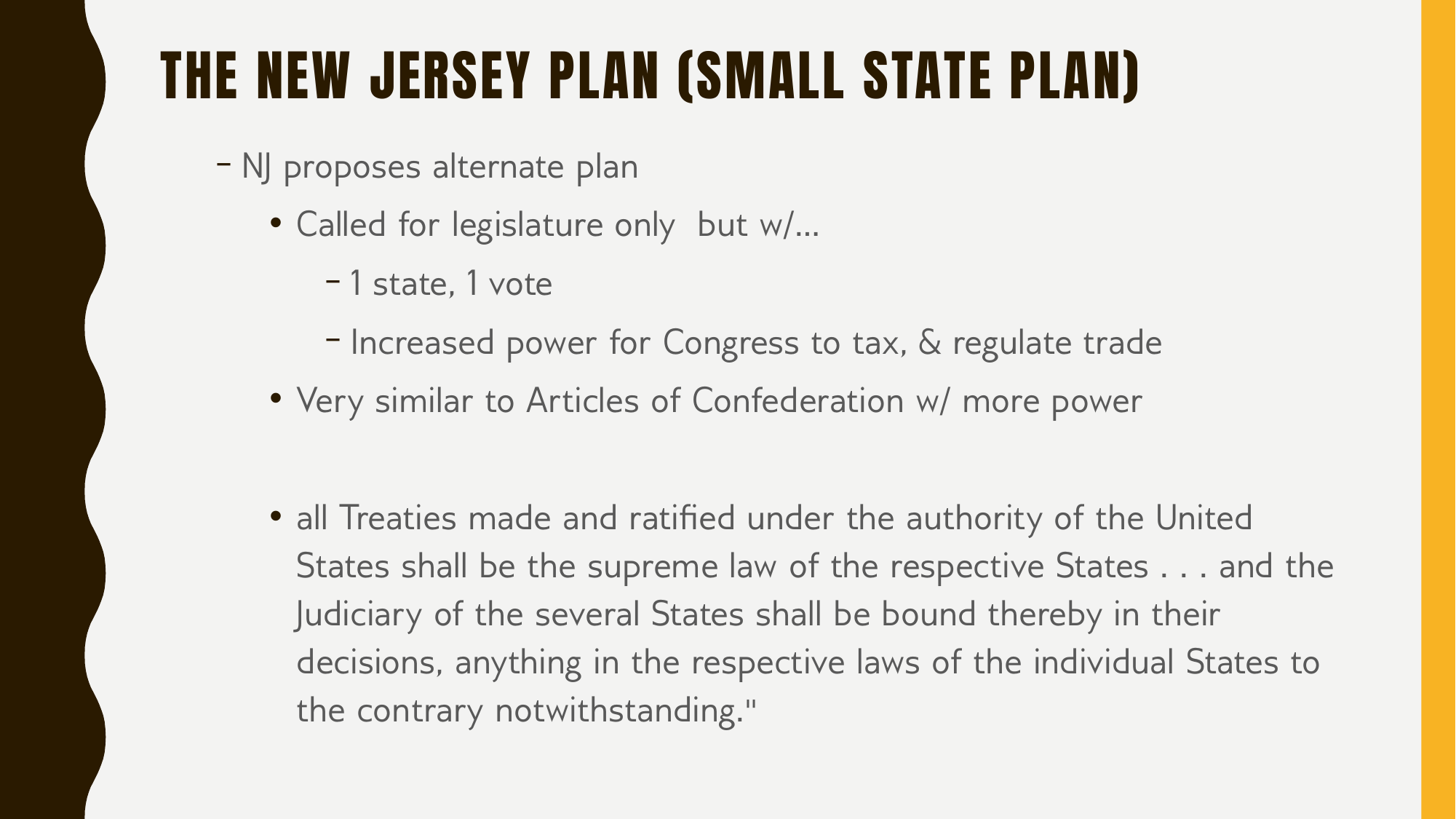

# The New Jersey Plan (small state plan)
NJ proposes alternate plan
Called for legislature only  but w/…
1 state, 1 vote
Increased power for Congress to tax, & regulate trade
Very similar to Articles of Confederation w/ more power

all Treaties made and ratified under the authority of the United States shall be the supreme law of the respective States . . . and the Judiciary of the several States shall be bound thereby in their decisions, anything in the respective laws of the individual States to the contrary notwithstanding."